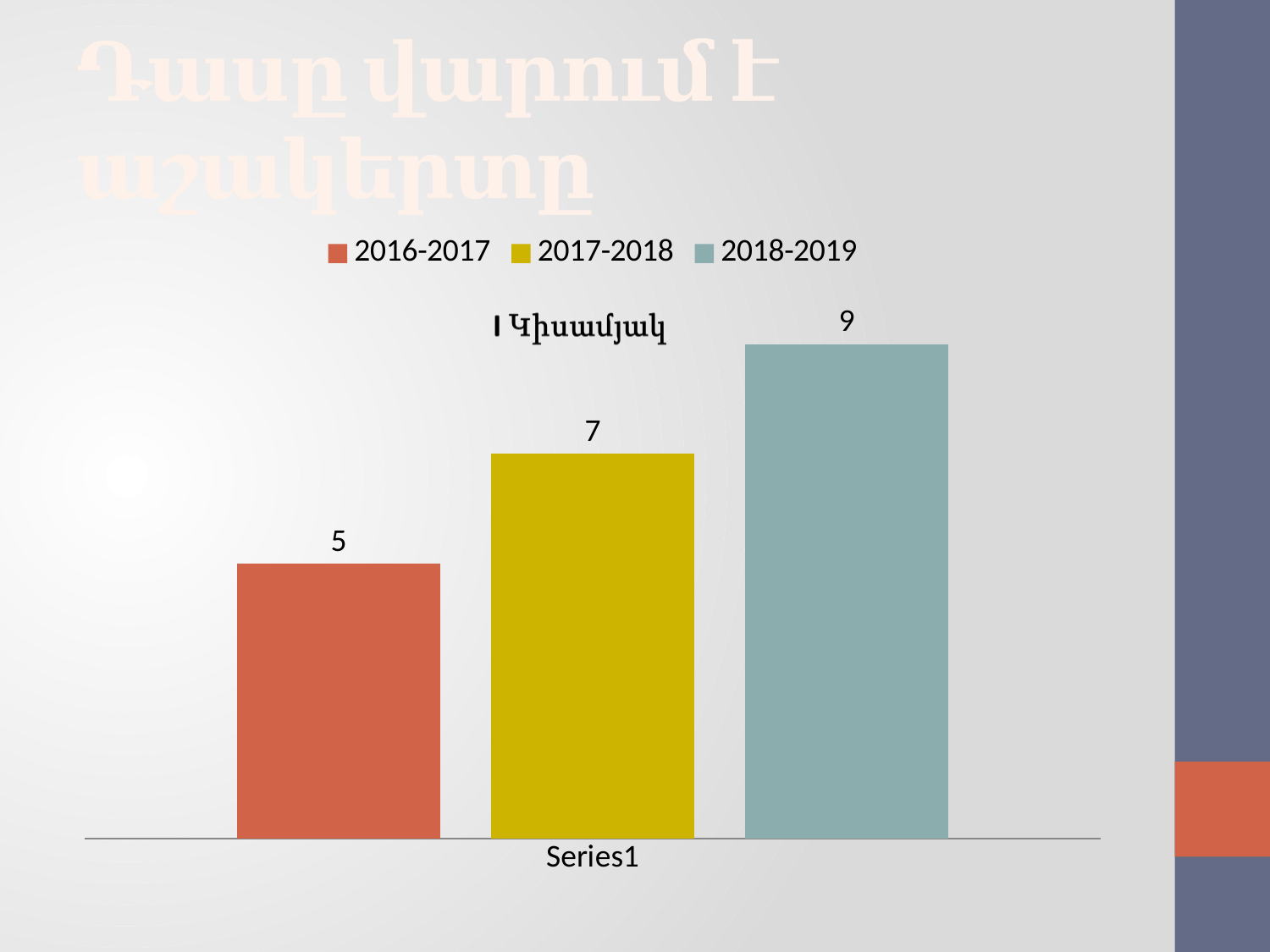

# Դասը վարում է աշակերտը

### Chart

| Category | 2016-2017 | 2017-2018 | 2018-2019 |
|---|---|---|---|
|  | 5.0 | 7.0 | 9.0 |